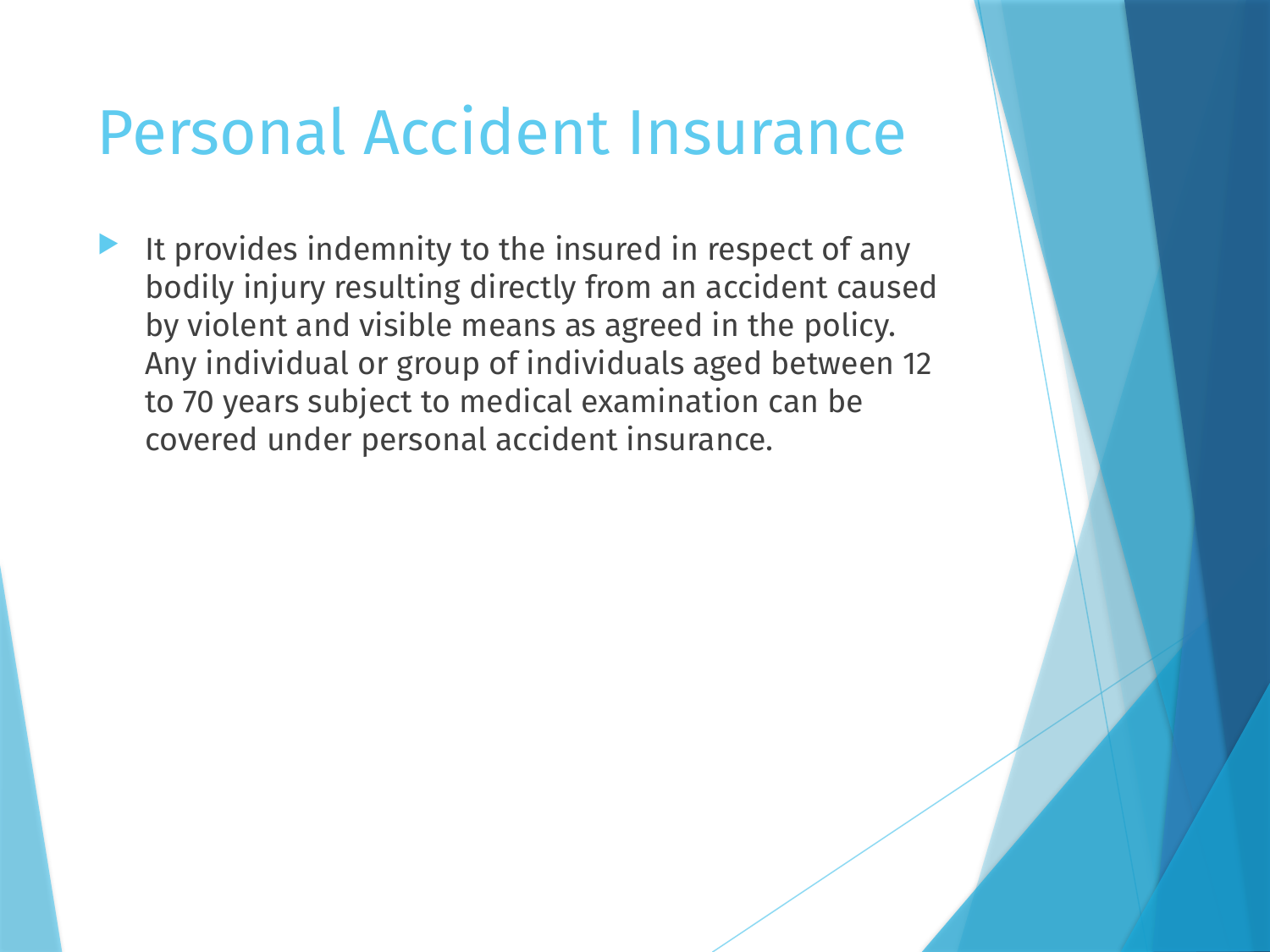

# Personal Accident Insurance
It provides indemnity to the insured in respect of any bodily injury resulting directly from an accident caused by violent and visible means as agreed in the policy. Any individual or group of individuals aged between 12 to 70 years subject to medical examination can be covered under personal accident insurance.